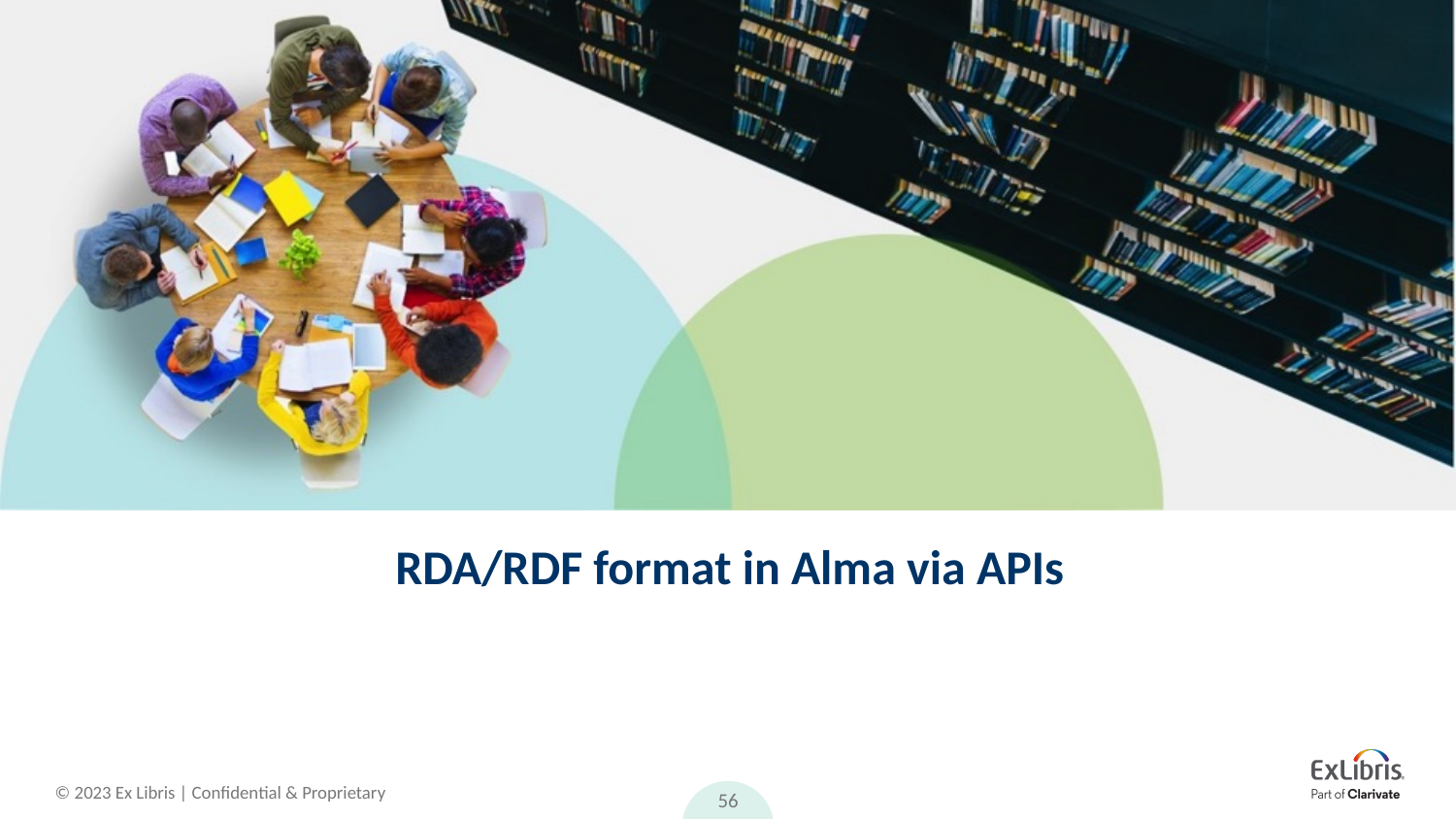

# RDA/RDF format in Alma via APIs
56